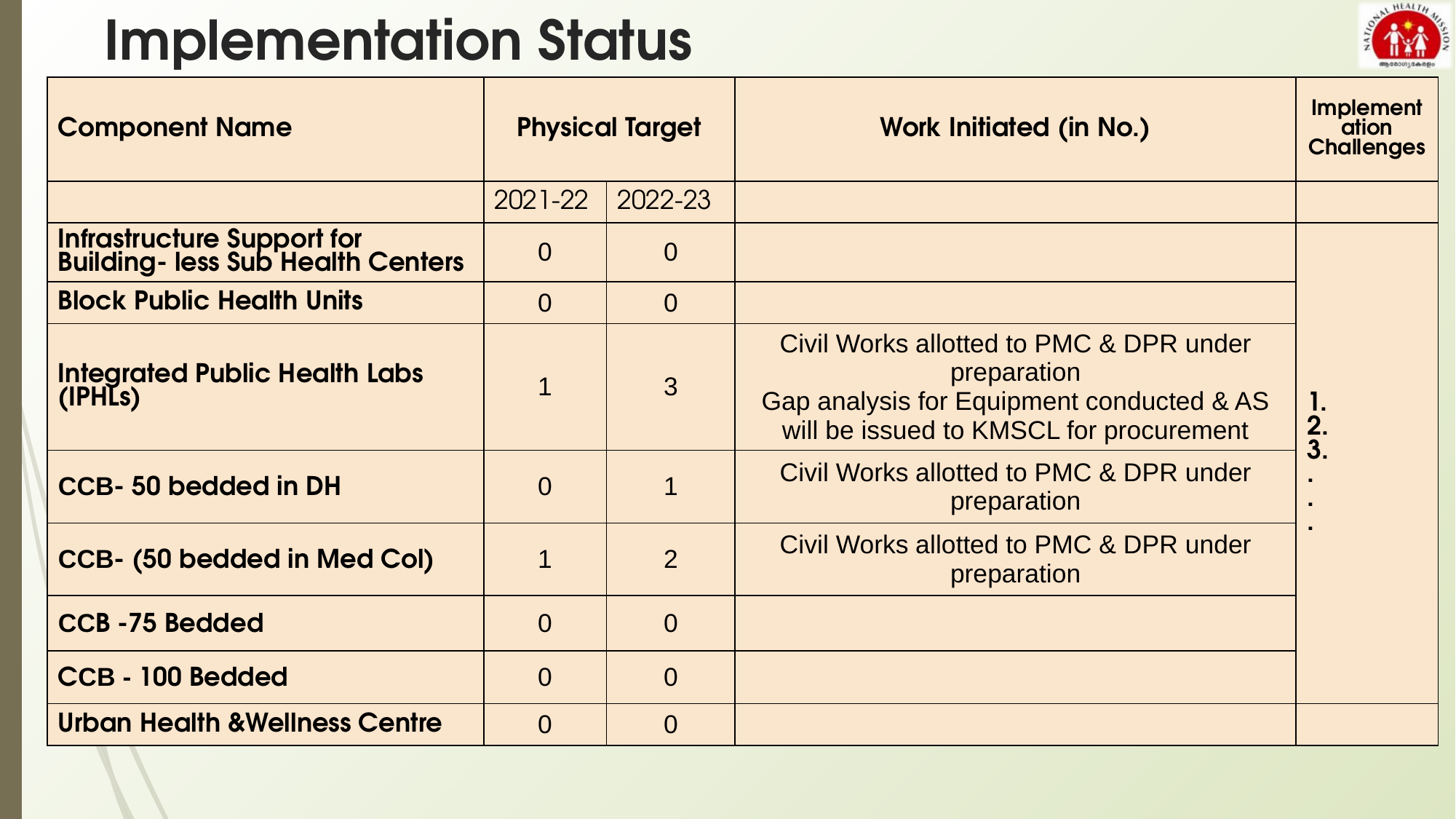

# Implementation Status
| Component Name | Physical Target |  | Work Initiated (in No.) | Implementation Challenges |
| --- | --- | --- | --- | --- |
|  | 2021-22 | 2022-23 |  |  |
| Infrastructure Support for Building- less Sub Health Centers | 0 | 0 |  | 1. 2. 3. . . . |
| Block Public Health Units | 0 | 0 |  |  |
| Integrated Public Health Labs (IPHLs) | 1 | 3 | Civil Works allotted to PMC & DPR under preparation Gap analysis for Equipment conducted & AS will be issued to KMSCL for procurement |  |
| CCB- 50 bedded in DH | 0 | 1 | Civil Works allotted to PMC & DPR under preparation |  |
| CCB- (50 bedded in Med Col) | 1 | 2 | Civil Works allotted to PMC & DPR under preparation |  |
| CCB -75 Bedded | 0 | 0 |  |  |
| CCB - 100 Bedded | 0 | 0 |  |  |
| Urban Health &Wellness Centre | 0 | 0 |  |  |